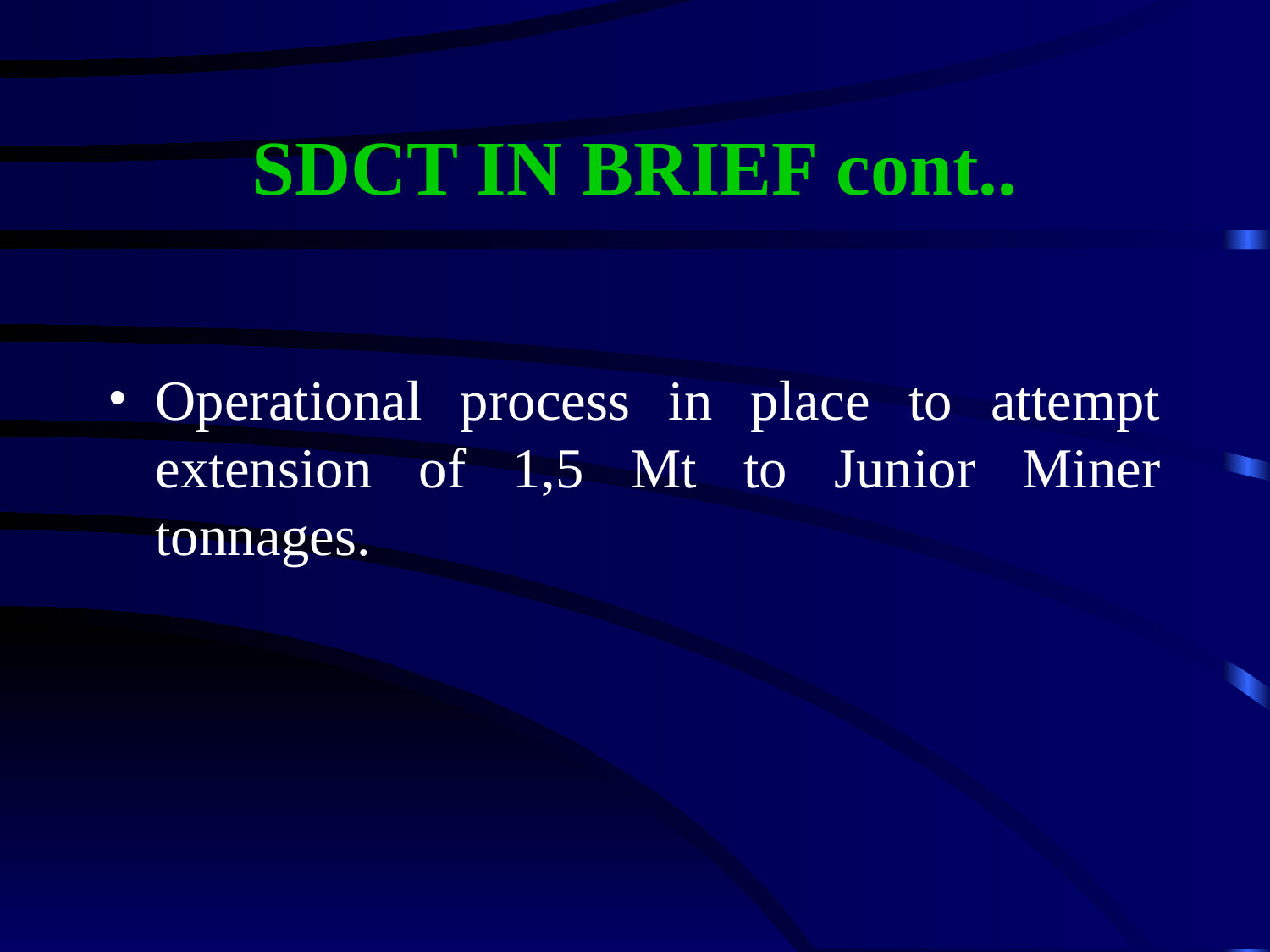

# SDCT IN BRIEF cont..

Operational process in place to attempt extension of 1,5 Mt to Junior Miner tonnages.